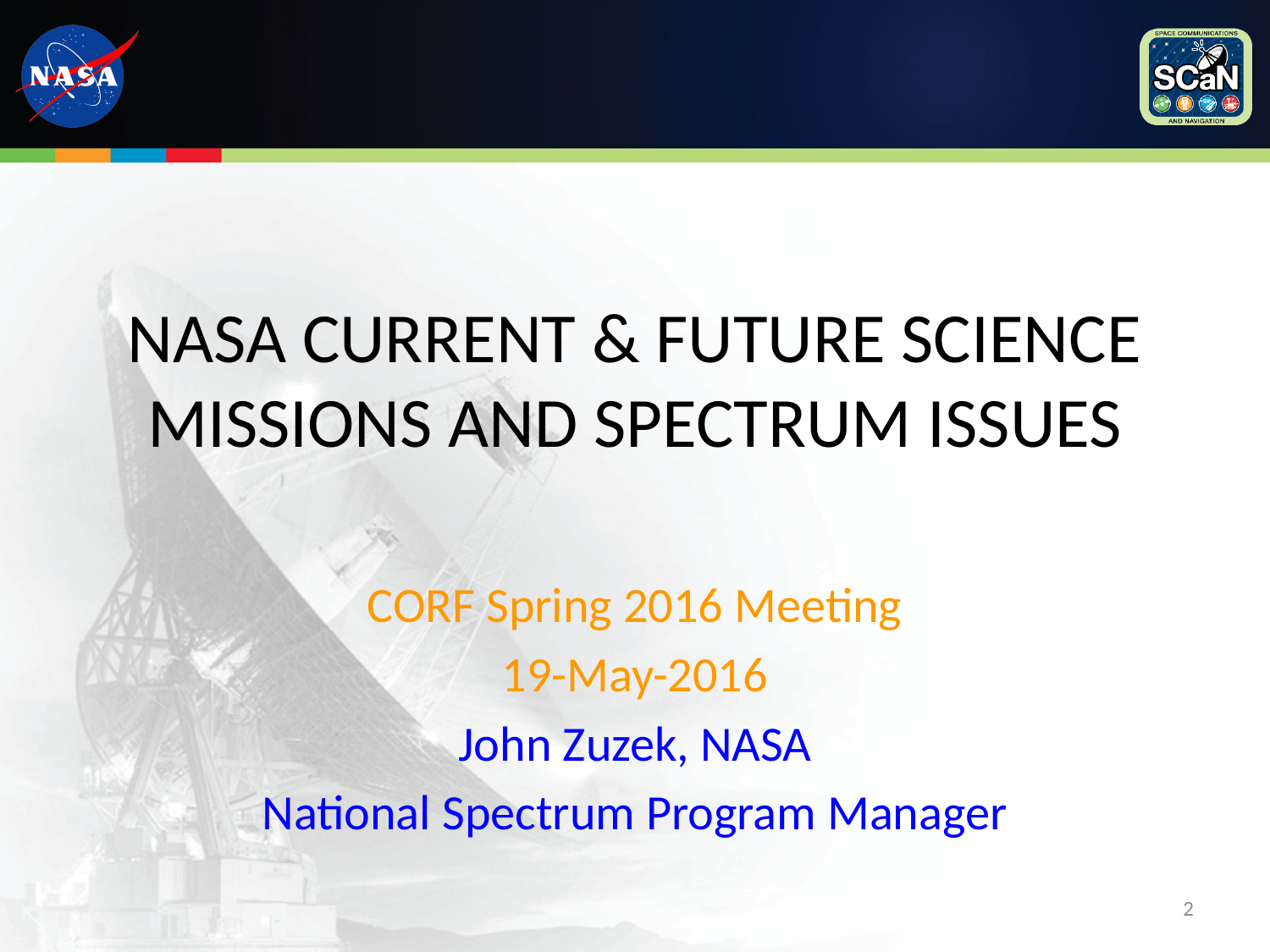

# NASA Current & Future Science missions and Spectrum issues
CORF Spring 2016 Meeting
19-May-2016
John Zuzek, NASA
National Spectrum Program Manager
2